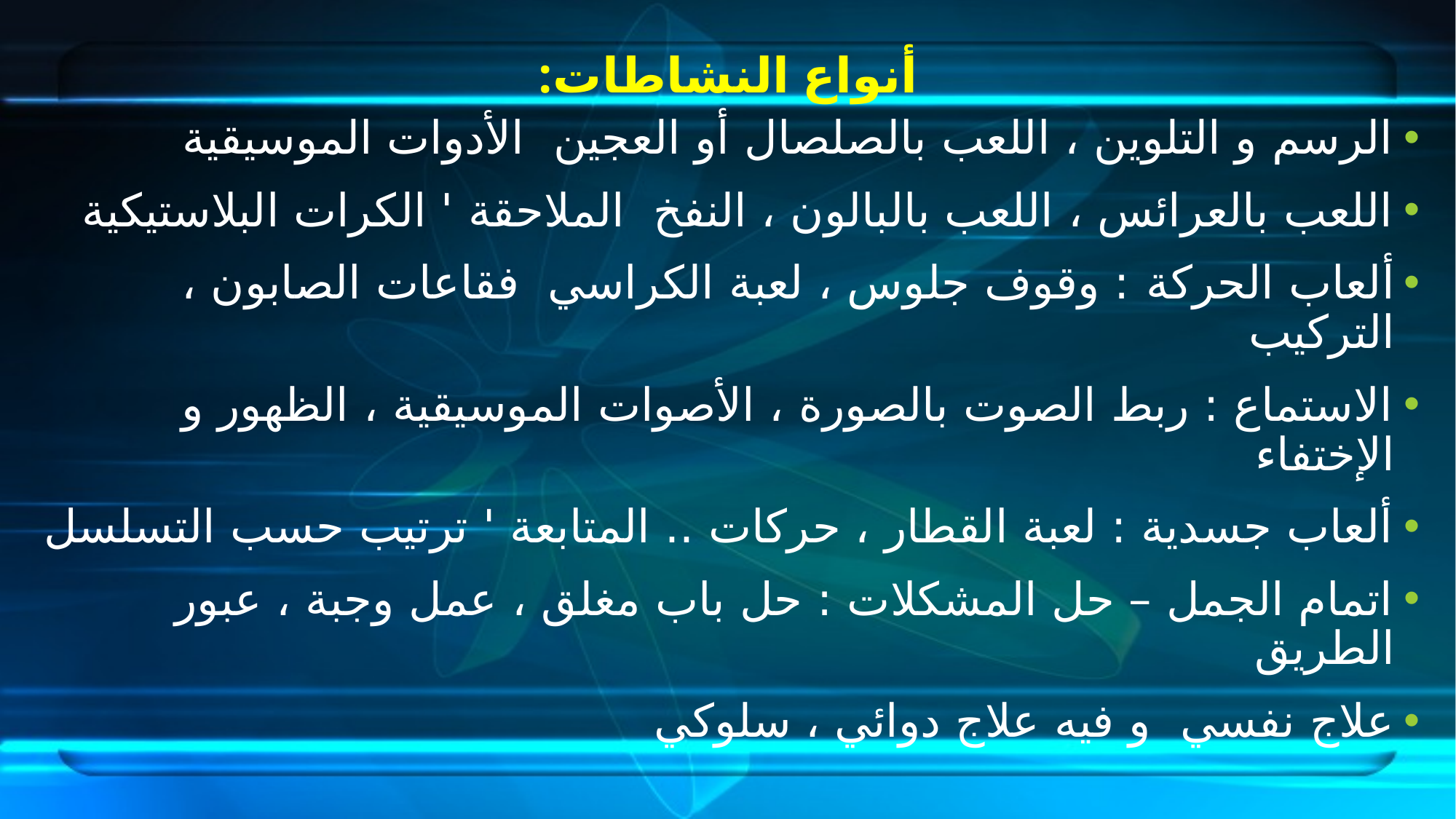

# أنواع النشاطات:
الرسم و التلوين ، اللعب بالصلصال أو العجين  الأدوات الموسيقية
اللعب بالعرائس ، اللعب بالبالون ، النفخ  الملاحقة ' الكرات البلاستيكية
ألعاب الحركة : وقوف جلوس ، لعبة الكراسي  فقاعات الصابون ، التركيب
الاستماع : ربط الصوت بالصورة ، الأصوات الموسيقية ، الظهور و الإختفاء
ألعاب جسدية : لعبة القطار ، حركات .. المتابعة ' ترتيب حسب التسلسل
اتمام الجمل – حل المشكلات : حل باب مغلق ، عمل وجبة ، عبور الطريق
علاج نفسي  و فيه علاج دوائي ، سلوكي